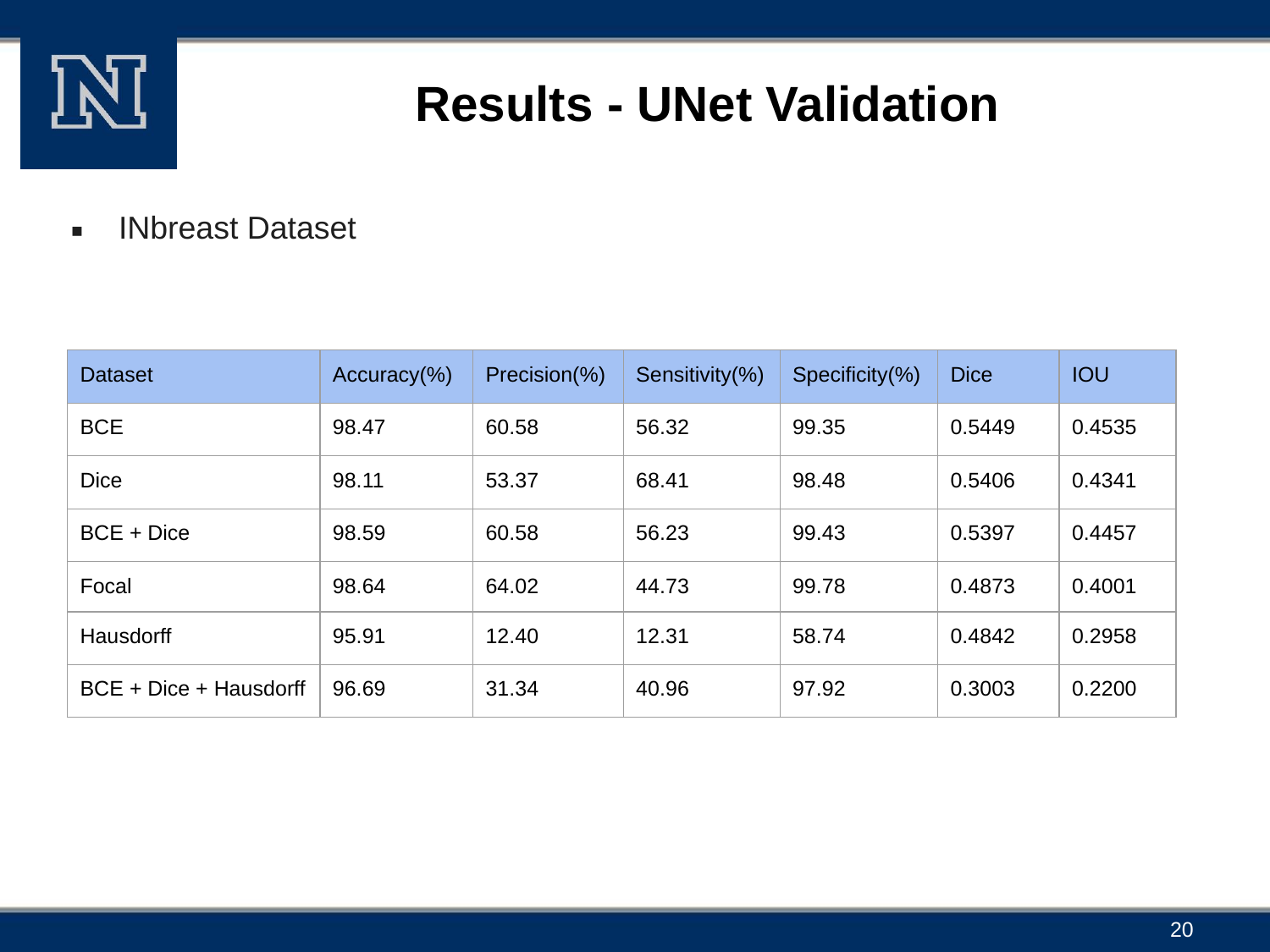

# Results - UNet Validation
INbreast Dataset

| Dataset | Accuracy(%) | Precision(%) | Sensitivity(%) | Specificity(%) | Dice | IOU |
| --- | --- | --- | --- | --- | --- | --- |
| BCE | 98.47 | 60.58 | 56.32 | 99.35 | 0.5449 | 0.4535 |
| Dice | 98.11 | 53.37 | 68.41 | 98.48 | 0.5406 | 0.4341 |
| BCE + Dice | 98.59 | 60.58 | 56.23 | 99.43 | 0.5397 | 0.4457 |
| Focal | 98.64 | 64.02 | 44.73 | 99.78 | 0.4873 | 0.4001 |
| Hausdorff | 95.91 | 12.40 | 12.31 | 58.74 | 0.4842 | 0.2958 |
| BCE + Dice + Hausdorff | 96.69 | 31.34 | 40.96 | 97.92 | 0.3003 | 0.2200 |
20